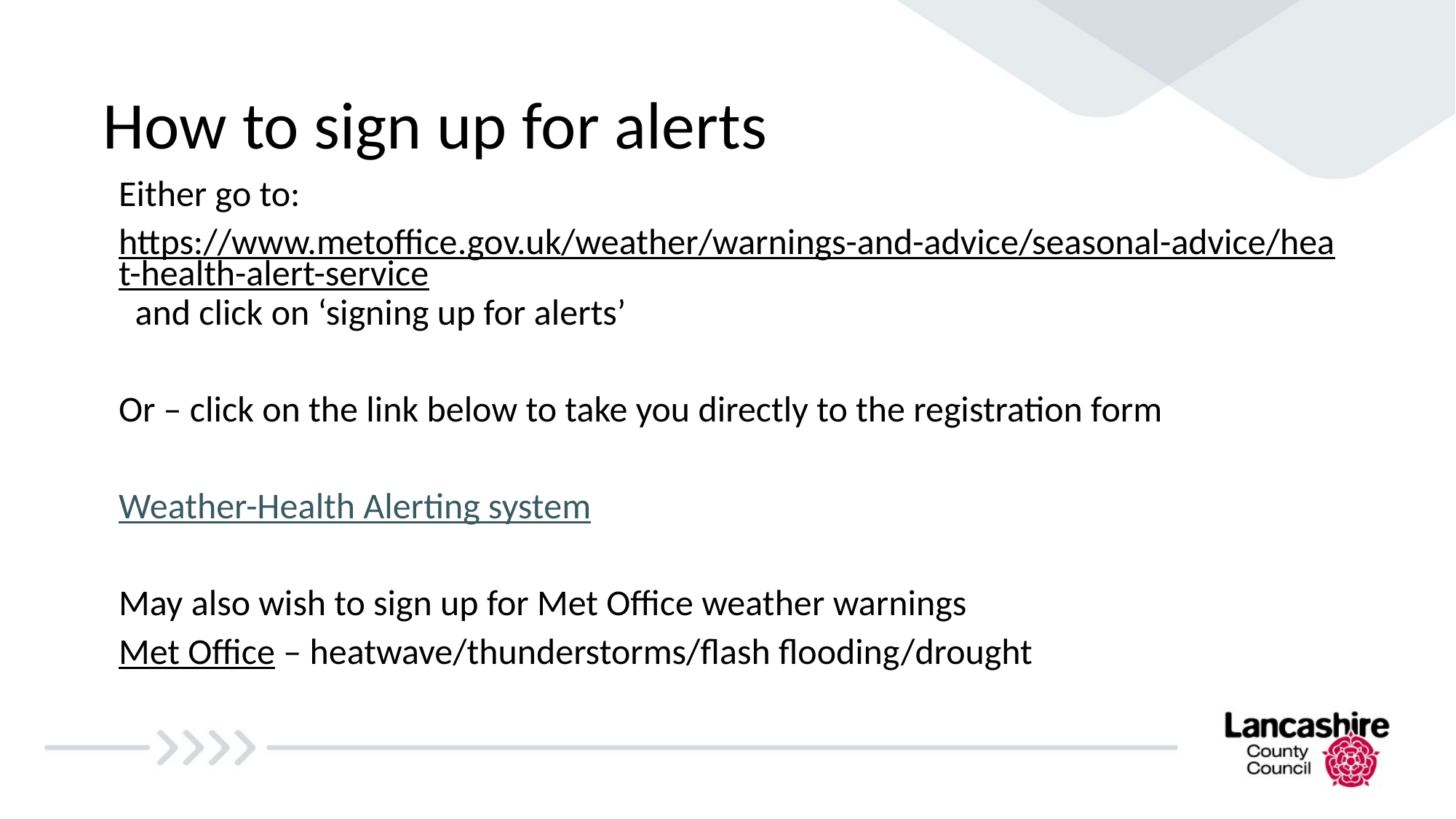

# How to sign up for alerts
Either go to:
https://www.metoffice.gov.uk/weather/warnings-and-advice/seasonal-advice/heat-health-alert-service  and click on ‘signing up for alerts’

Or – click on the link below to take you directly to the registration form

Weather-Health Alerting system

May also wish to sign up for Met Office weather warnings
Met Office – heatwave/thunderstorms/flash flooding/drought